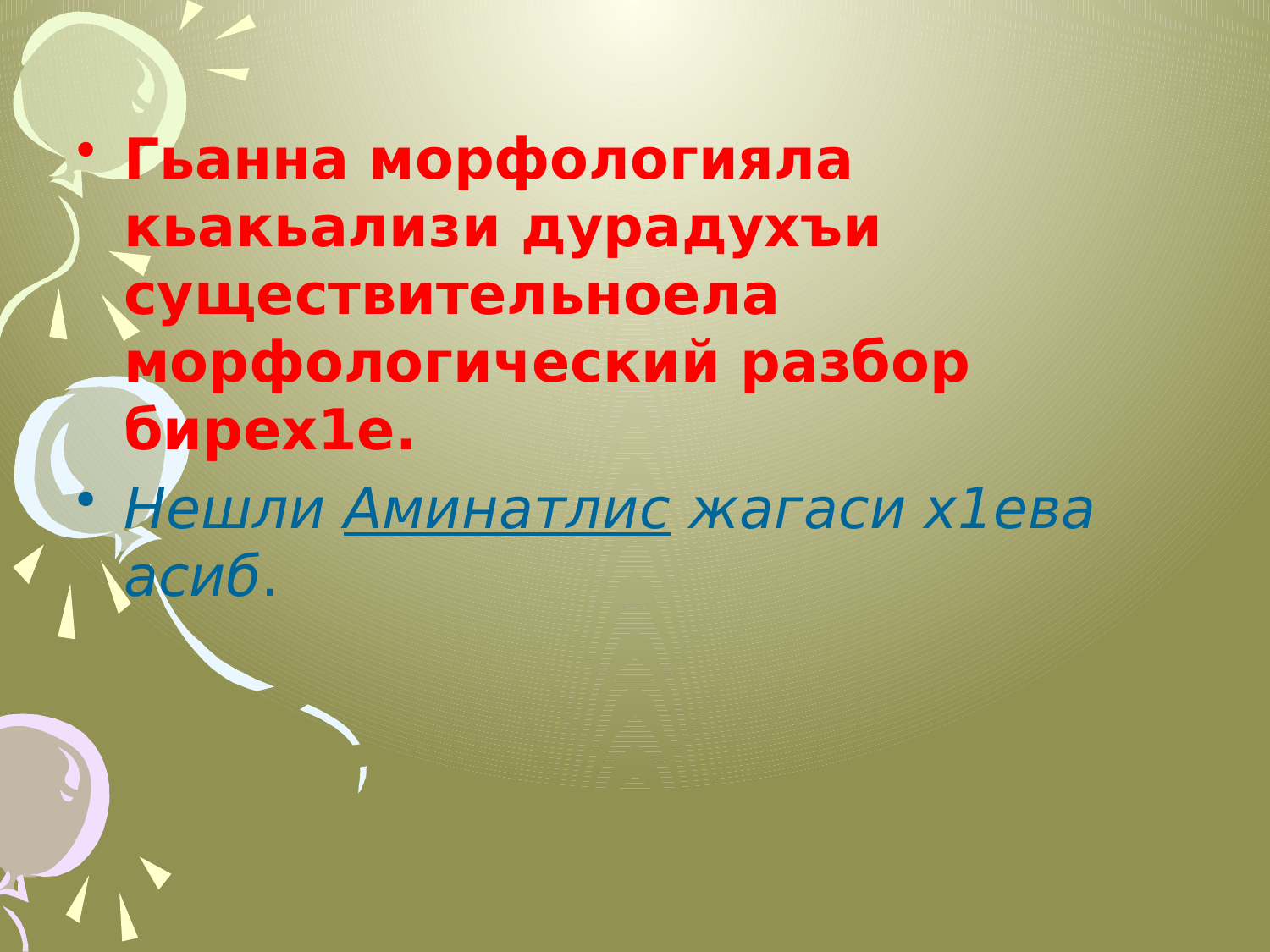

#
Гьанна морфологияла кьакьализи дурадухъи существительноела морфологический разбор бирех1е.
Нешли Аминатлис жагаси х1ева асиб.